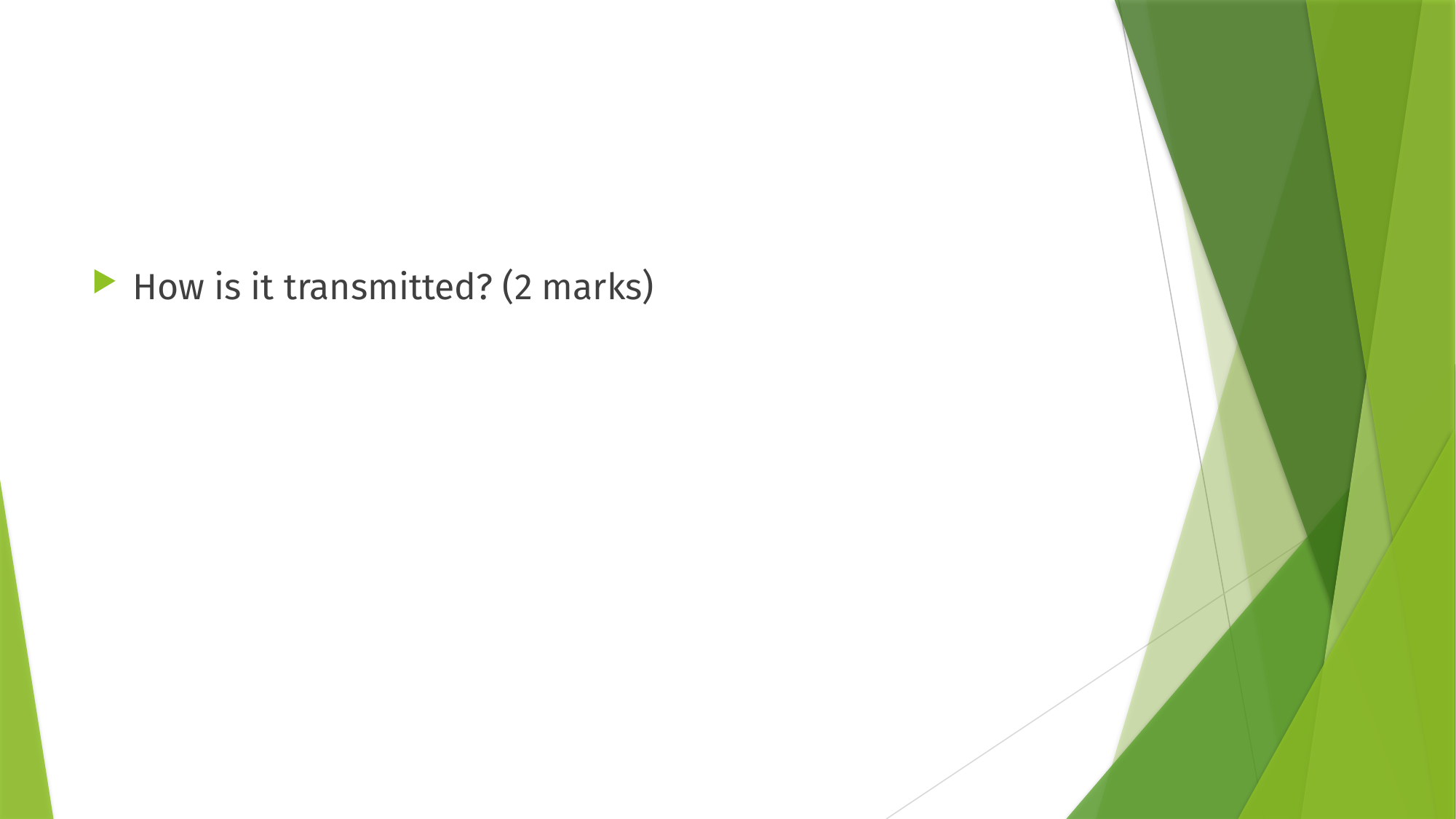

#
How is it transmitted? (2 marks)